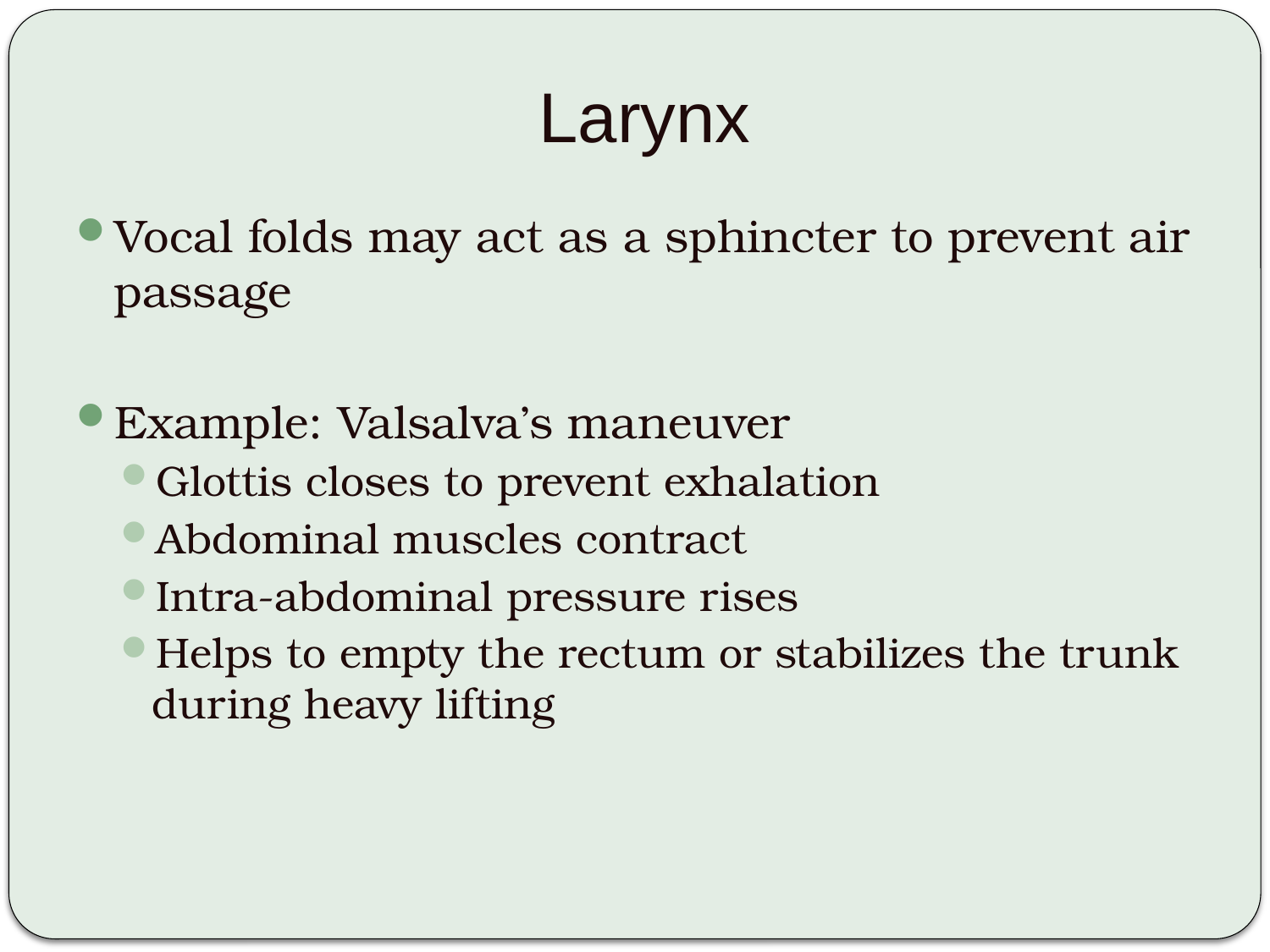

# Larynx
Vocal folds may act as a sphincter to prevent air passage

Example: Valsalva’s maneuver
Glottis closes to prevent exhalation
Abdominal muscles contract
Intra-abdominal pressure rises
Helps to empty the rectum or stabilizes the trunk during heavy lifting